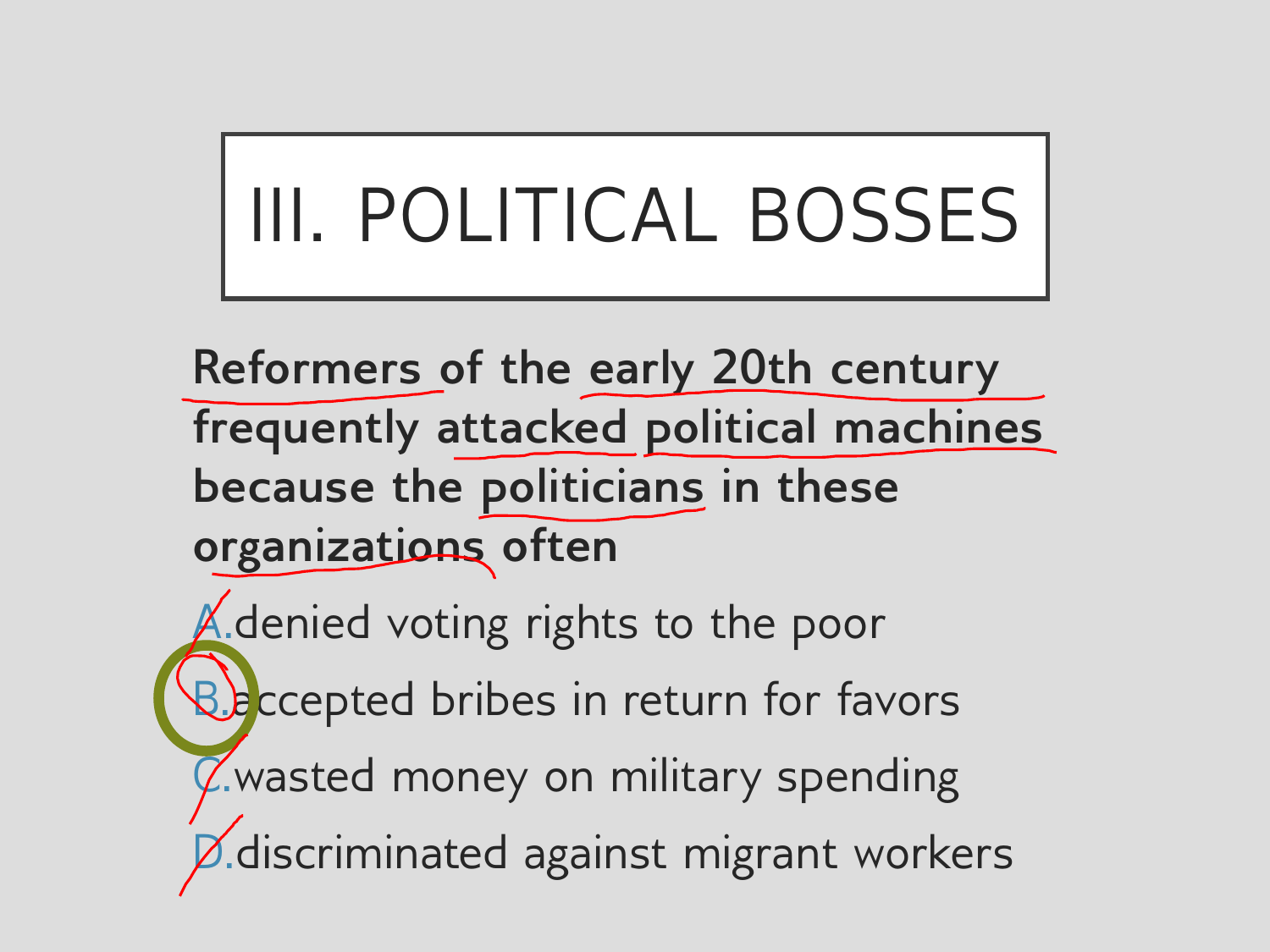

# III. Political Bosses
Reformers of the early 20th century frequently attacked political machines because the politicians in these organizations often
denied voting rights to the poor
accepted bribes in return for favors
wasted money on military spending
discriminated against migrant workers